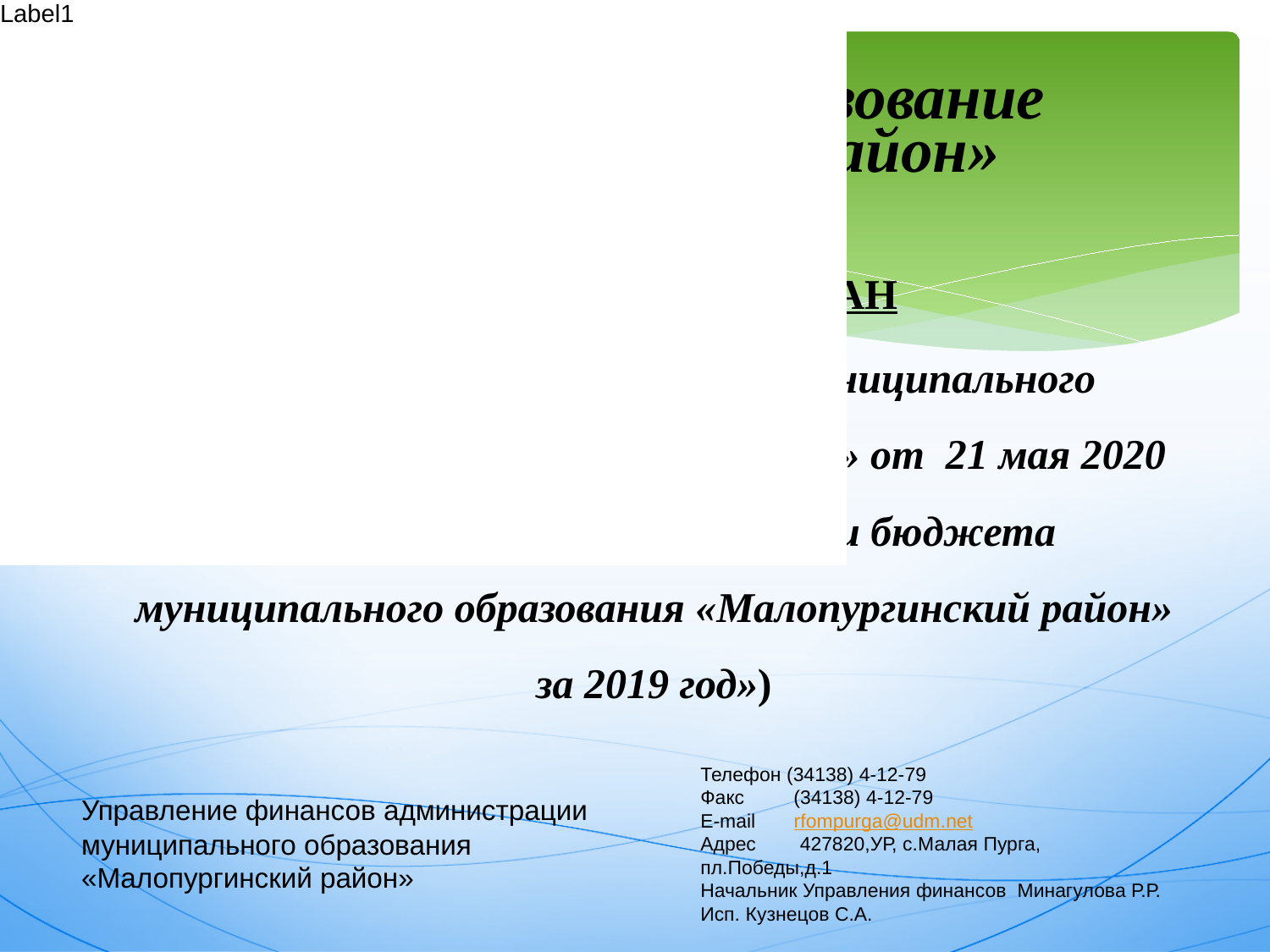

# Муниципальное образование «Малопургинский район»

БЮДЖЕТ ДЛЯ ГРАЖДАН
( к Решению Совета депутатов муниципального образования «Малопургинский район» от  21 мая 2020 года № 29-4-272 «Об исполнении бюджета муниципального образования «Малопургинский район» за 2019 год»)

Управление финансов администрации
муниципального образования
«Малопургинский район»
Телефон (34138) 4-12-79
Факс         (34138) 4-12-79
E-mail       rfompurga@udm.net
Адрес        427820,УР, с.Малая Пурга, пл.Победы,д.1
Начальник Управления финансов  Минагулова Р.Р.
Исп. Кузнецов С.А.